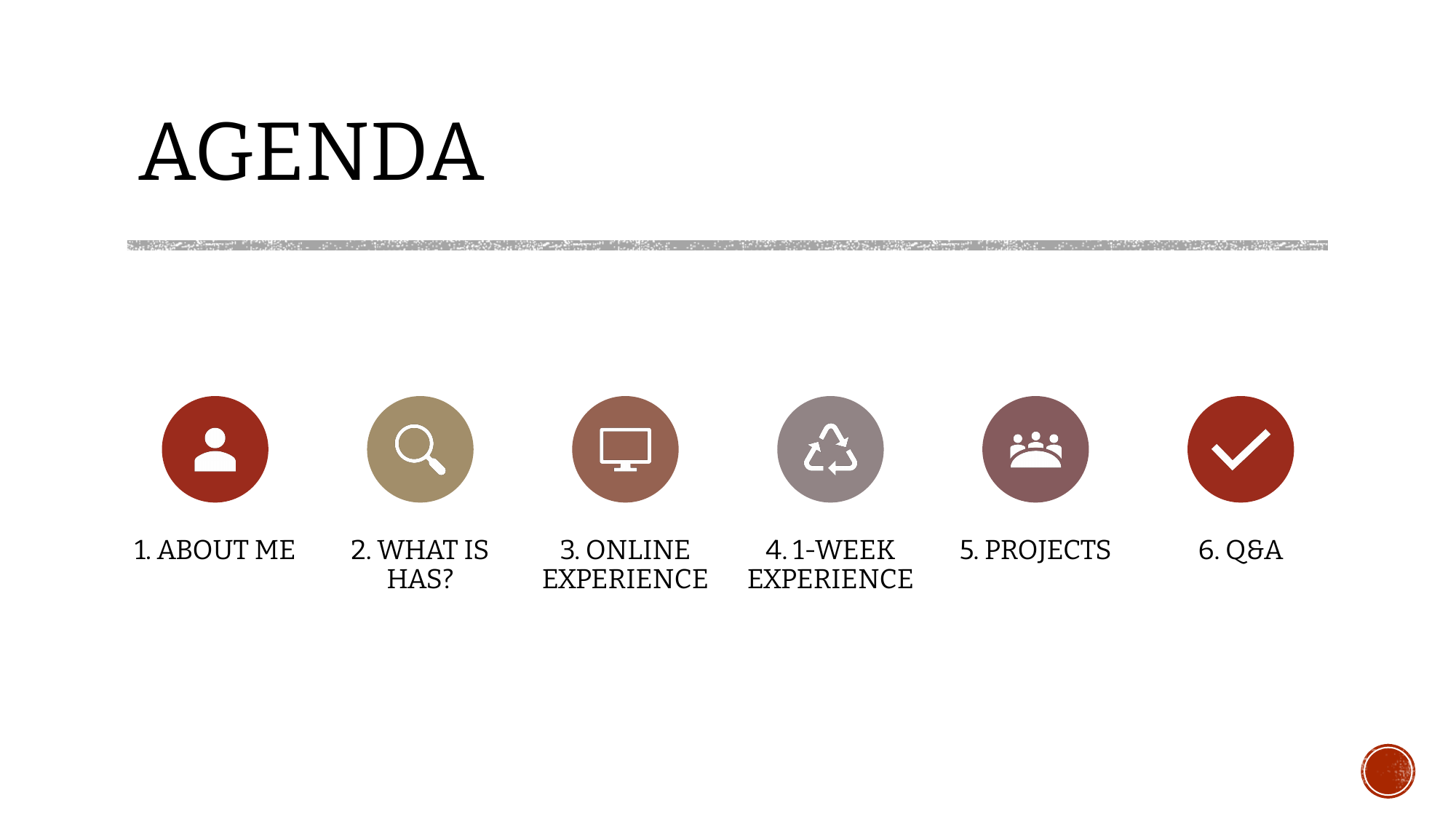

# AGENDA

1. ABOUT ME

2. WHAT IS HAS?

3. ONLINE EXPERIENCE

4. 1-WEEK EXPERIENCE

5. PROJECTS

6. Q&A